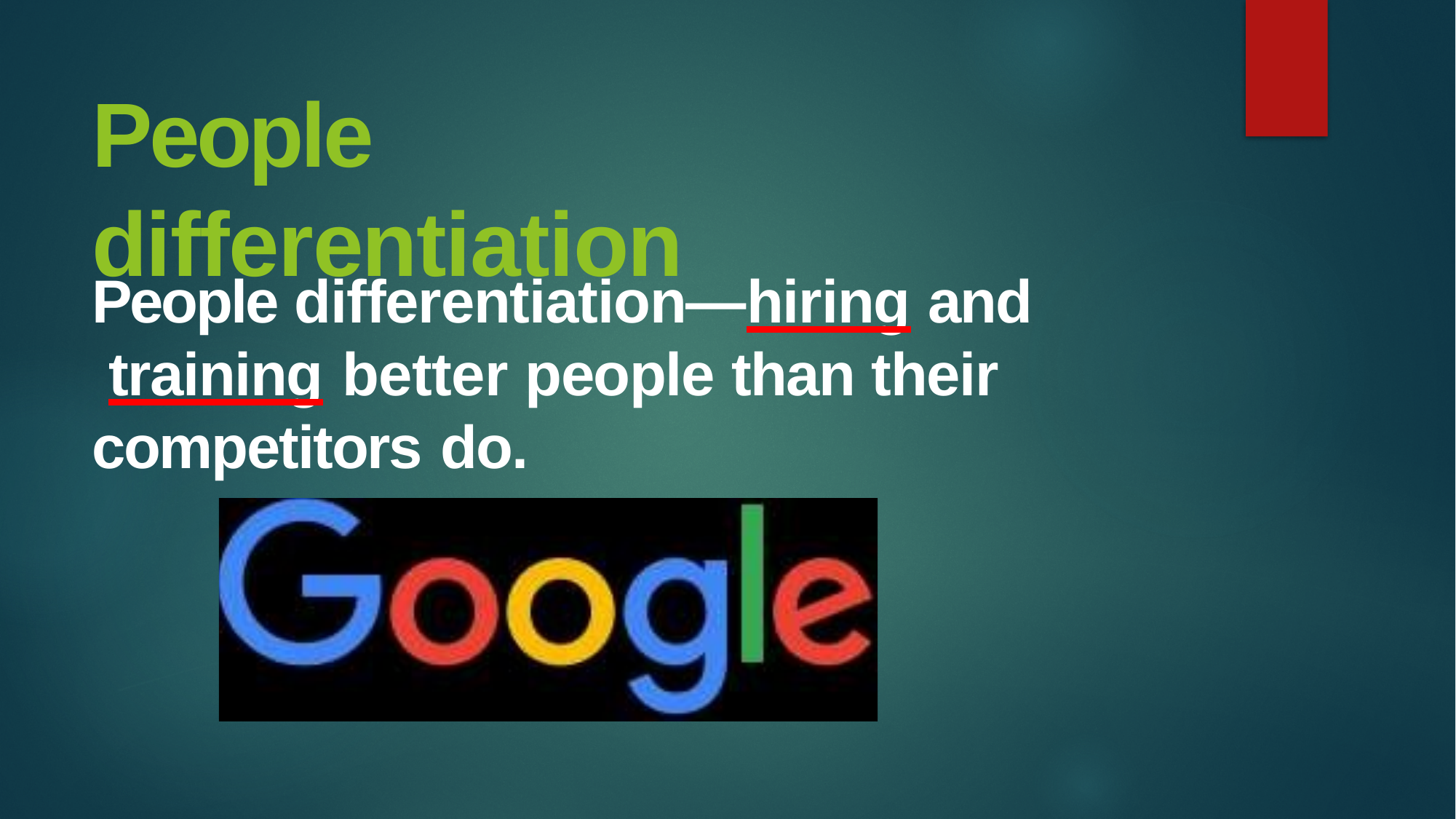

People differentiation
People differentiation—hiring and  training	better people than their  competitors do.